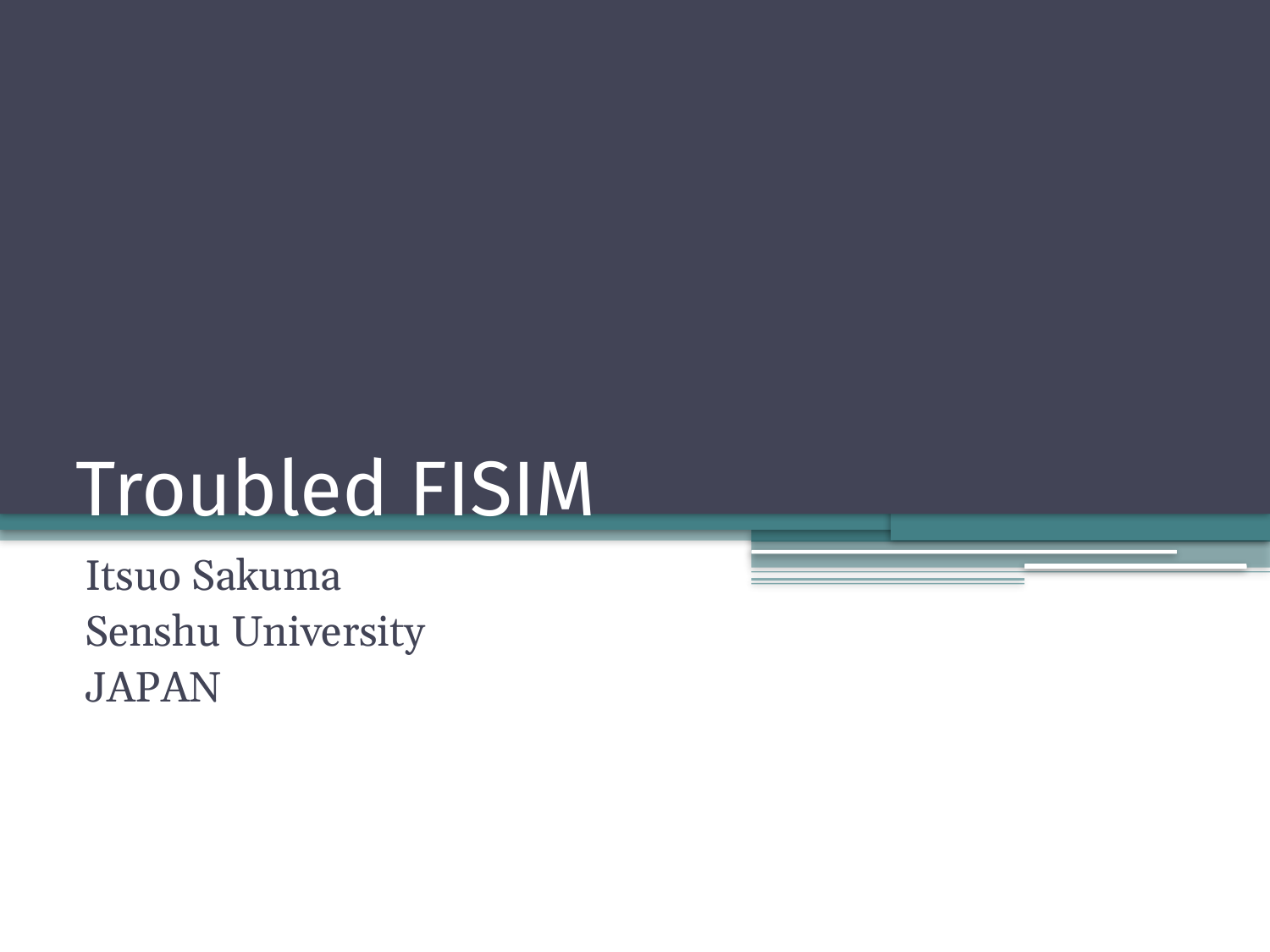

# Troubled FISIM
Itsuo Sakuma
Senshu University
JAPAN